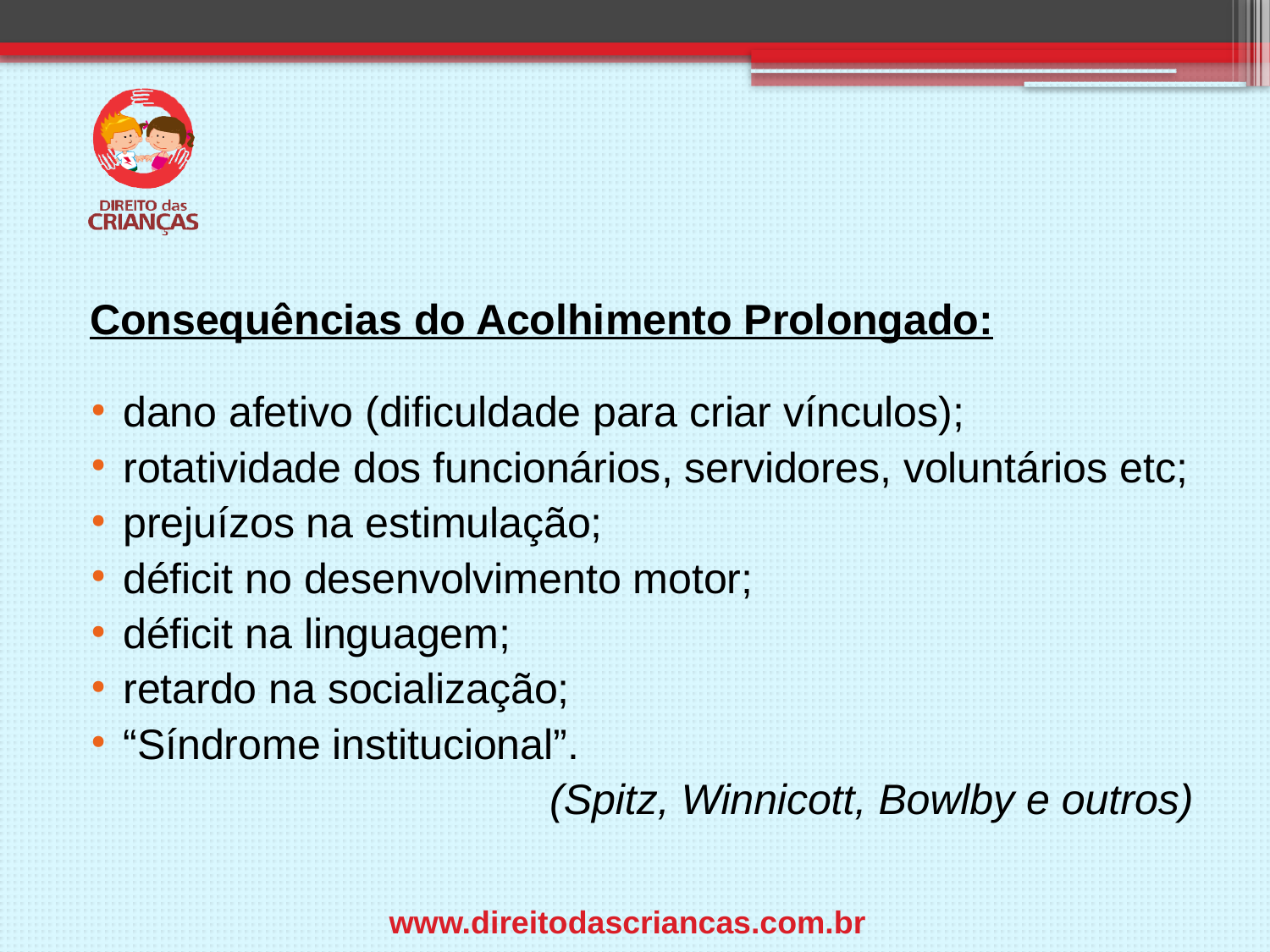

Consequências do Acolhimento Prolongado:

dano afetivo (dificuldade para criar vínculos);
rotatividade dos funcionários, servidores, voluntários etc;
prejuízos na estimulação;
déficit no desenvolvimento motor;
déficit na linguagem;
retardo na socialização;
“Síndrome institucional”.
(Spitz, Winnicott, Bowlby e outros)

www.direitodascriancas.com.br